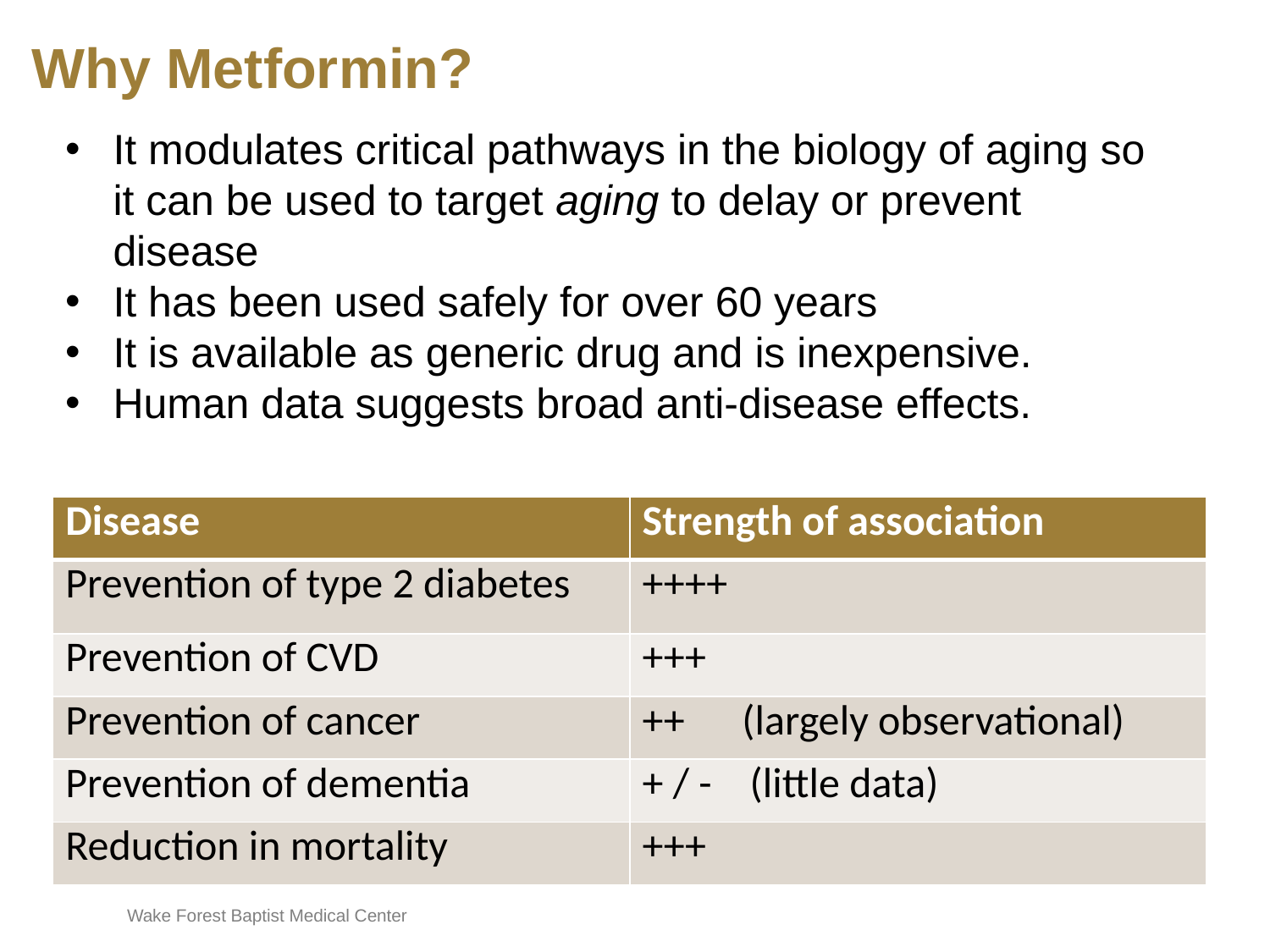

# Why Metformin?
It modulates critical pathways in the biology of aging so it can be used to target aging to delay or prevent disease
It has been used safely for over 60 years
It is available as generic drug and is inexpensive.
Human data suggests broad anti-disease effects.
| Disease | Strength of association |
| --- | --- |
| Prevention of type 2 diabetes | ++++ |
| Prevention of CVD | +++ |
| Prevention of cancer | ++ (largely observational) |
| Prevention of dementia | + / - (little data) |
| Reduction in mortality | +++ |